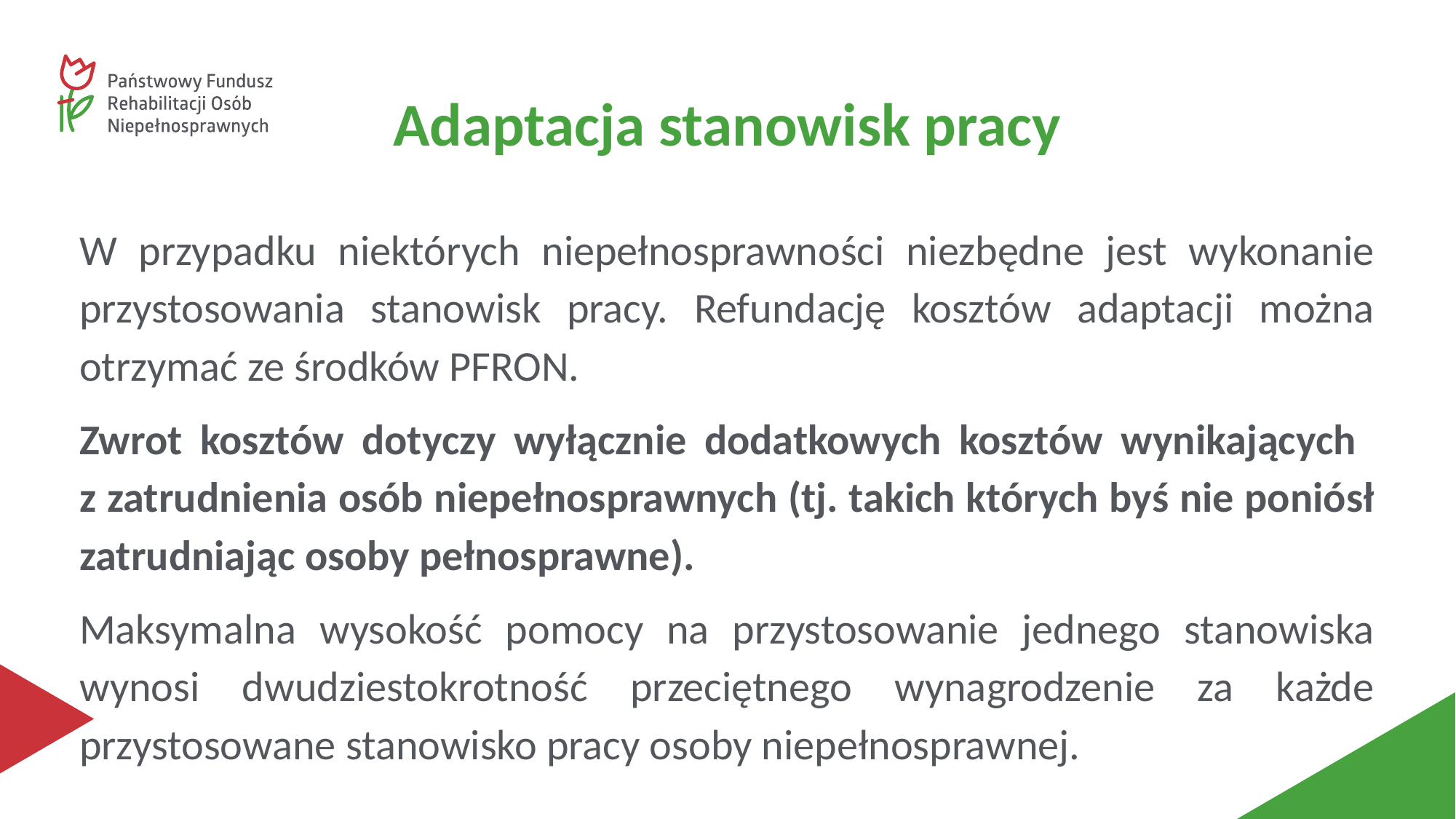

#
Adaptacja stanowisk pracy

W przypadku niektórych niepełnosprawności niezbędne jest wykonanie przystosowania stanowisk pracy. Refundację kosztów adaptacji można otrzymać ze środków PFRON.
Zwrot kosztów dotyczy wyłącznie dodatkowych kosztów wynikających
z zatrudnienia osób niepełnosprawnych (tj. takich których byś nie poniósł zatrudniając osoby pełnosprawne).
Maksymalna wysokość pomocy na przystosowanie jednego stanowiska wynosi dwudziestokrotność przeciętnego wynagrodzenie za każde przystosowane stanowisko pracy osoby niepełnosprawnej.